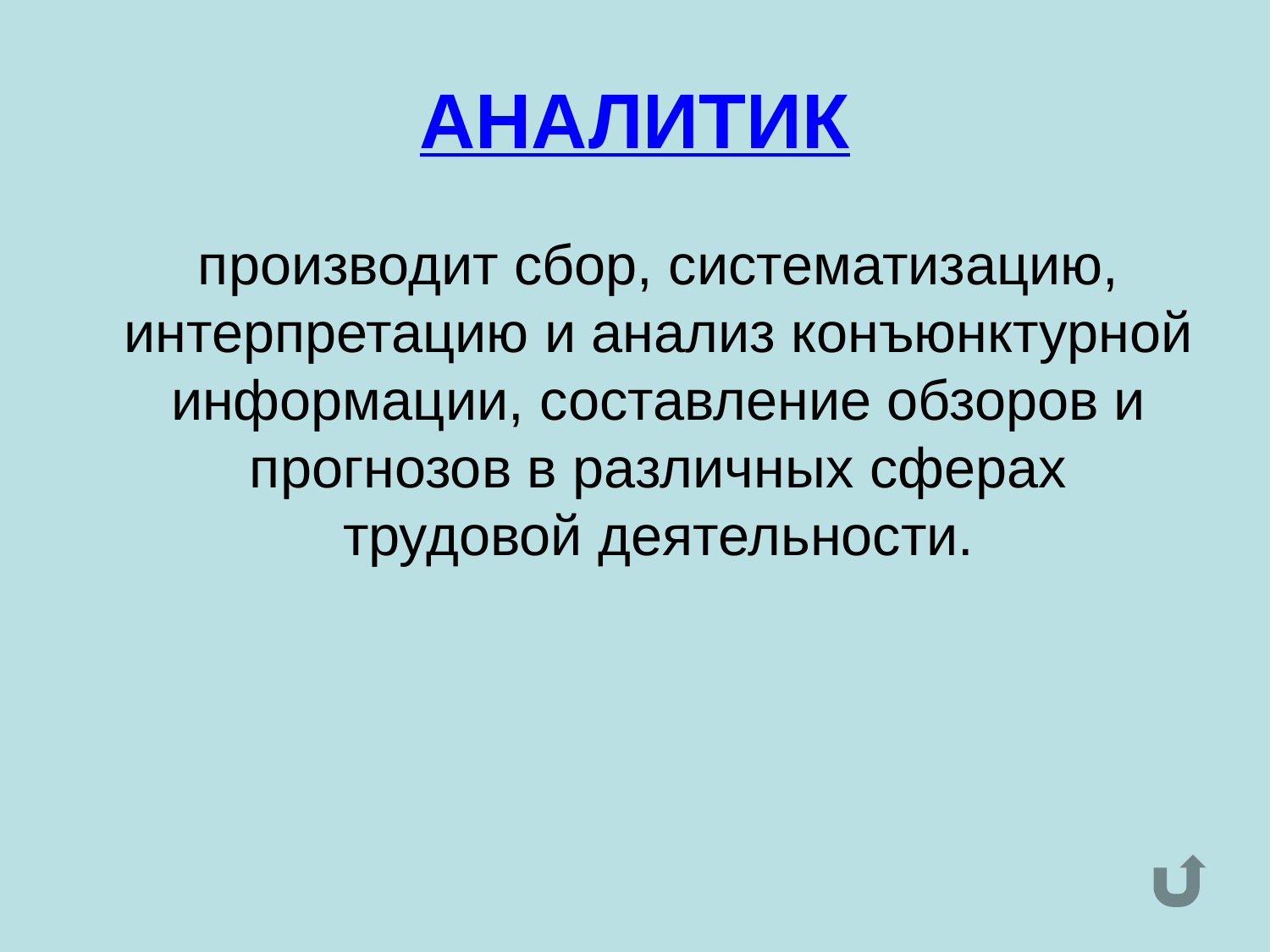

# АНАЛИТИК
	производит сбор, систематизацию, интерпретацию и анализ конъюнктурной информации, составление обзоров и прогнозов в различных сферах трудовой деятельности.